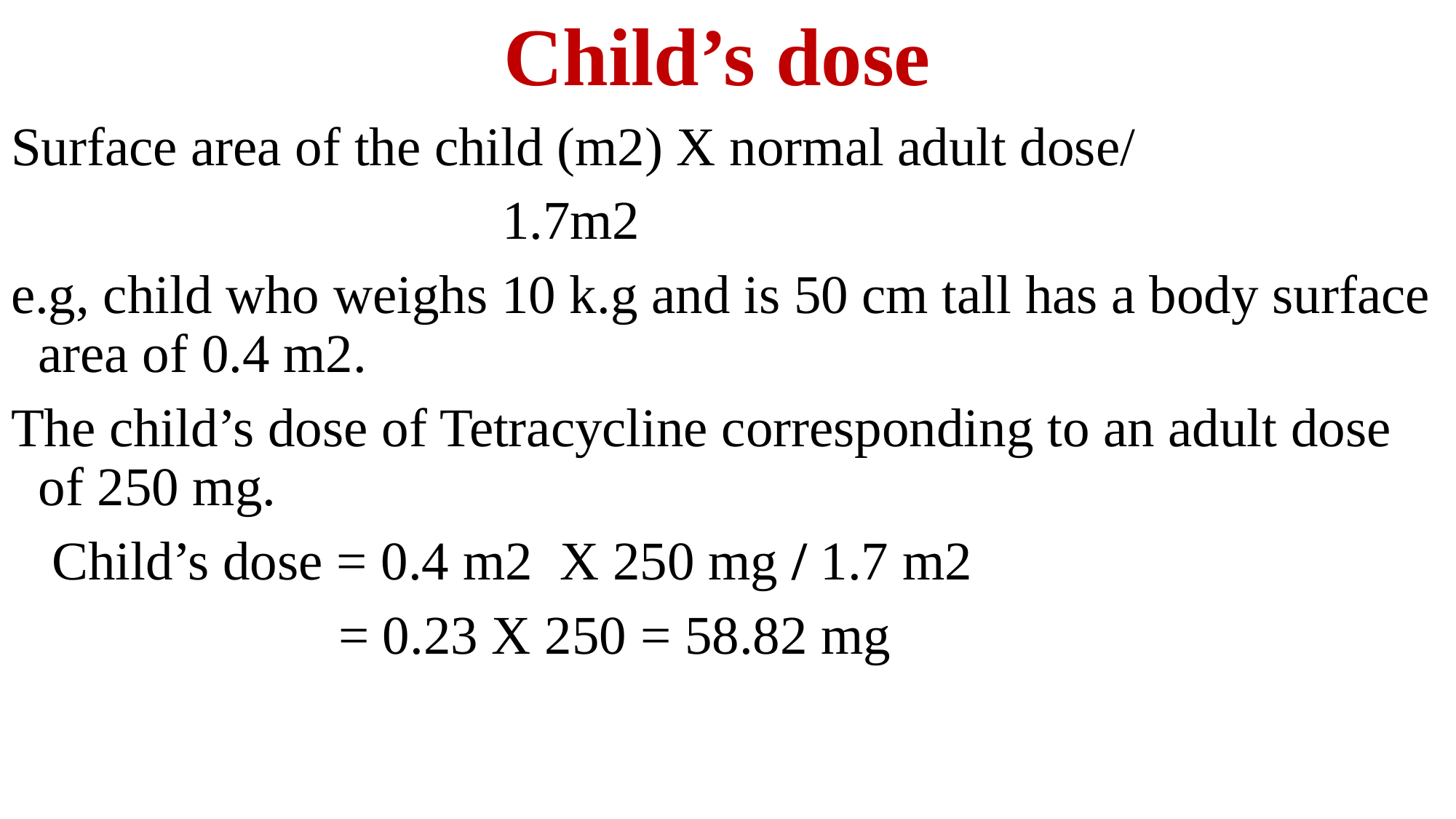

Child’s dose
Surface area of the child (m2) X normal adult dose/
                                    1.7m2
e.g, child who weighs 10 k.g and is 50 cm tall has a body surface area of 0.4 m2.
The child’s dose of Tetracycline corresponding to an adult dose of 250 mg.
   Child’s dose = 0.4 m2  X 250 mg / 1.7 m2
                        = 0.23 X 250 = 58.82 mg